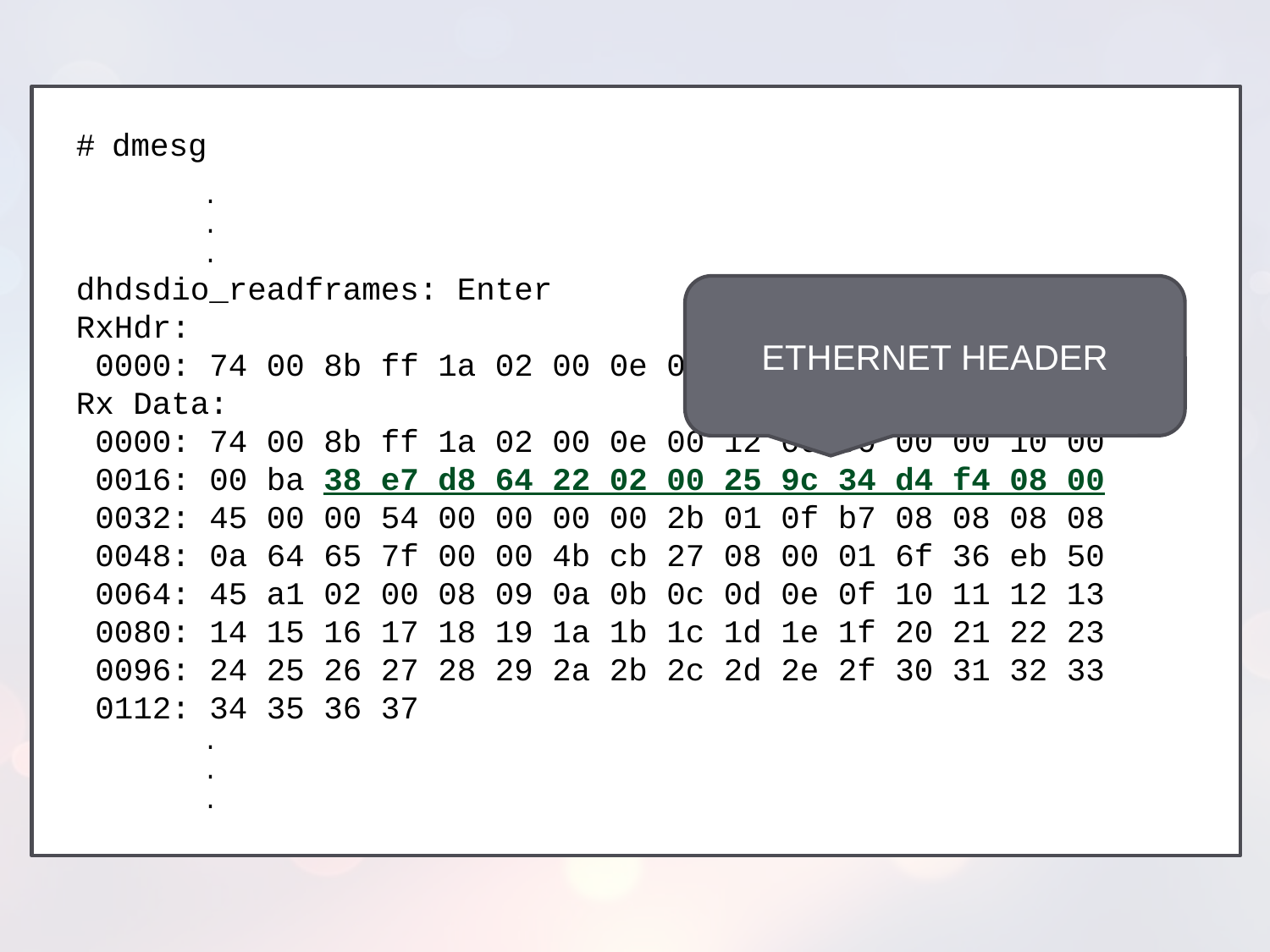

dmesg
#
	.
	.
	.
dhdsdio_readframes: Enter
RxHdr:
 0000: 74 00 8b ff 1a 02 00 0e 00 12 00 00
Rx Data:
 0000: 74 00 8b ff 1a 02 00 0e 00 12 00 00 00 00 10 00
 0016: 00 ba 38 e7 d8 64 22 02 00 25 9c 34 d4 f4 08 00
 0032: 45 00 00 54 00 00 00 00 2b 01 0f b7 08 08 08 08
 0048: 0a 64 65 7f 00 00 4b cb 27 08 00 01 6f 36 eb 50
 0064: 45 a1 02 00 08 09 0a 0b 0c 0d 0e 0f 10 11 12 13
 0080: 14 15 16 17 18 19 1a 1b 1c 1d 1e 1f 20 21 22 23
 0096: 24 25 26 27 28 29 2a 2b 2c 2d 2e 2f 30 31 32 33
 0112: 34 35 36 37
	.
	.
	.
ETHERNET HEADER